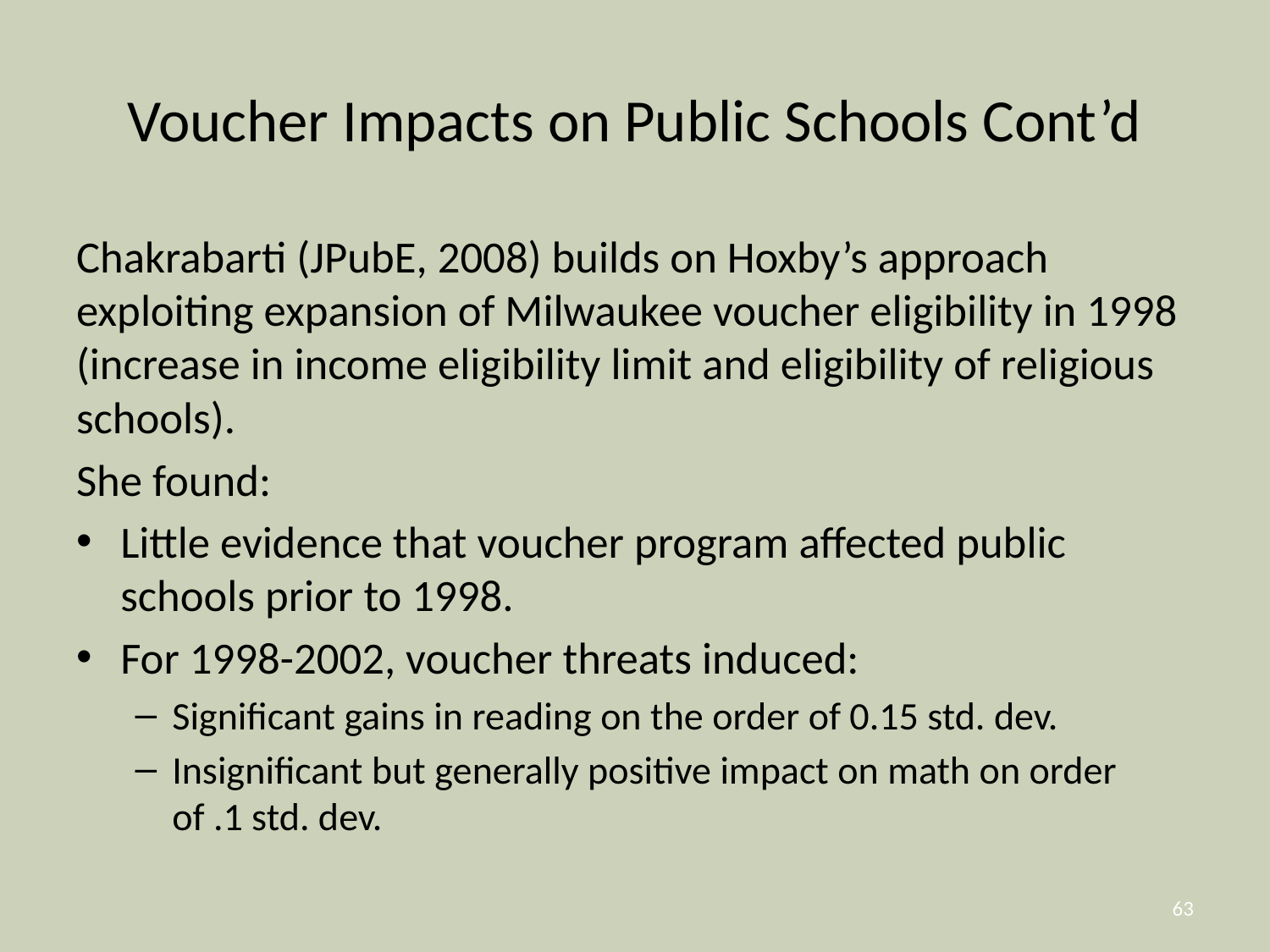

# Voucher Impacts on Public Schools Cont’d
Chakrabarti (JPubE, 2008) builds on Hoxby’s approach exploiting expansion of Milwaukee voucher eligibility in 1998 (increase in income eligibility limit and eligibility of religious schools).
She found:
Little evidence that voucher program affected public schools prior to 1998.
For 1998-2002, voucher threats induced:
Significant gains in reading on the order of 0.15 std. dev.
Insignificant but generally positive impact on math on order of .1 std. dev.
63